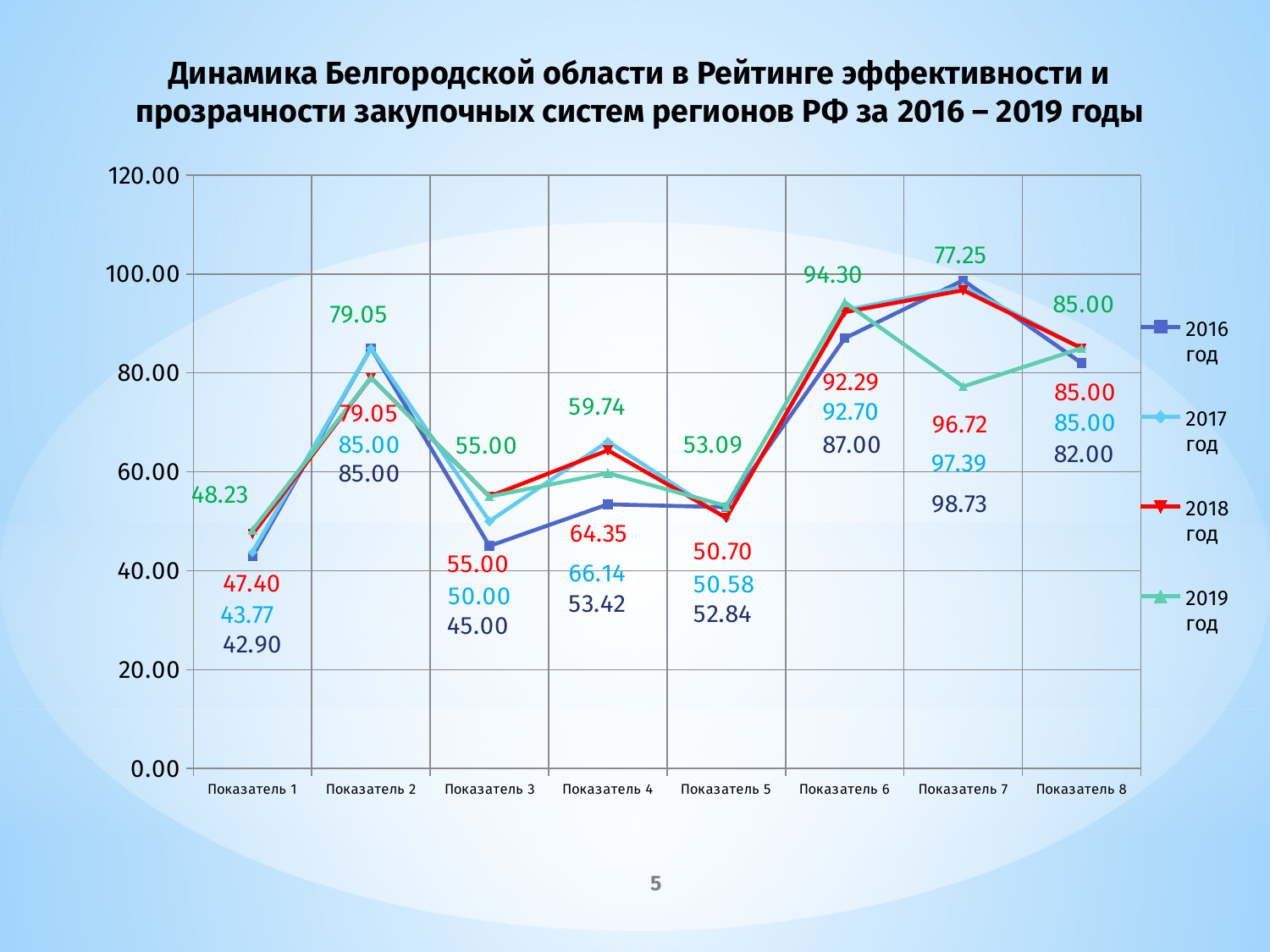

# Динамика Белгородской области в Рейтинге эффективности и прозрачности закупочных систем регионов РФ за 2016 – 2019 годы

### Chart

| Category | 2016 год | 2017 год | 2018 год | 2019 год |
|---|---|---|---|---|
| Показатель 1 | 42.9 | 43.77 | 47.4 | 48.23 |
| Показатель 2 | 85.0 | 85.0 | 79.05 | 79.05 |
| Показатель 3 | 45.0 | 50.0 | 55.0 | 55.0 |
| Показатель 4 | 53.42 | 66.14 | 64.35 | 59.74 |
| Показатель 5 | 52.84 | 50.58 | 50.7 | 53.09 |
| Показатель 6 | 87.0 | 92.7 | 92.29 | 94.3 |
| Показатель 7 | 98.73 | 97.39 | 96.72 | 77.25 |
| Показатель 8 | 82.0 | 85.0 | 85.0 | 85.0 |
5